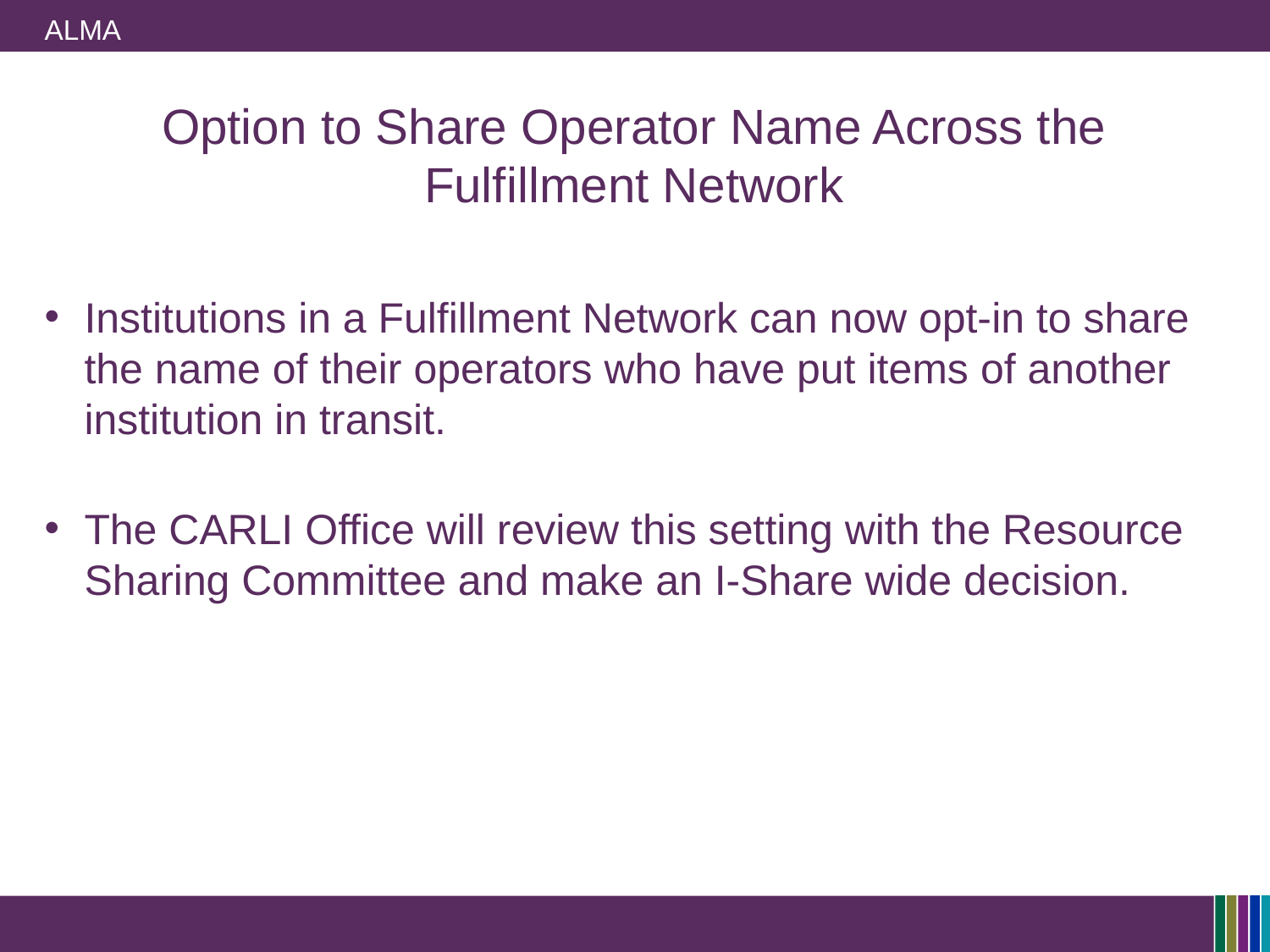

# ALMA
Option to Share Operator Name Across the Fulfillment Network

Institutions in a Fulfillment Network can now opt-in to share the name of their operators who have put items of another institution in transit.
The CARLI Office will review this setting with the Resource Sharing Committee and make an I-Share wide decision.